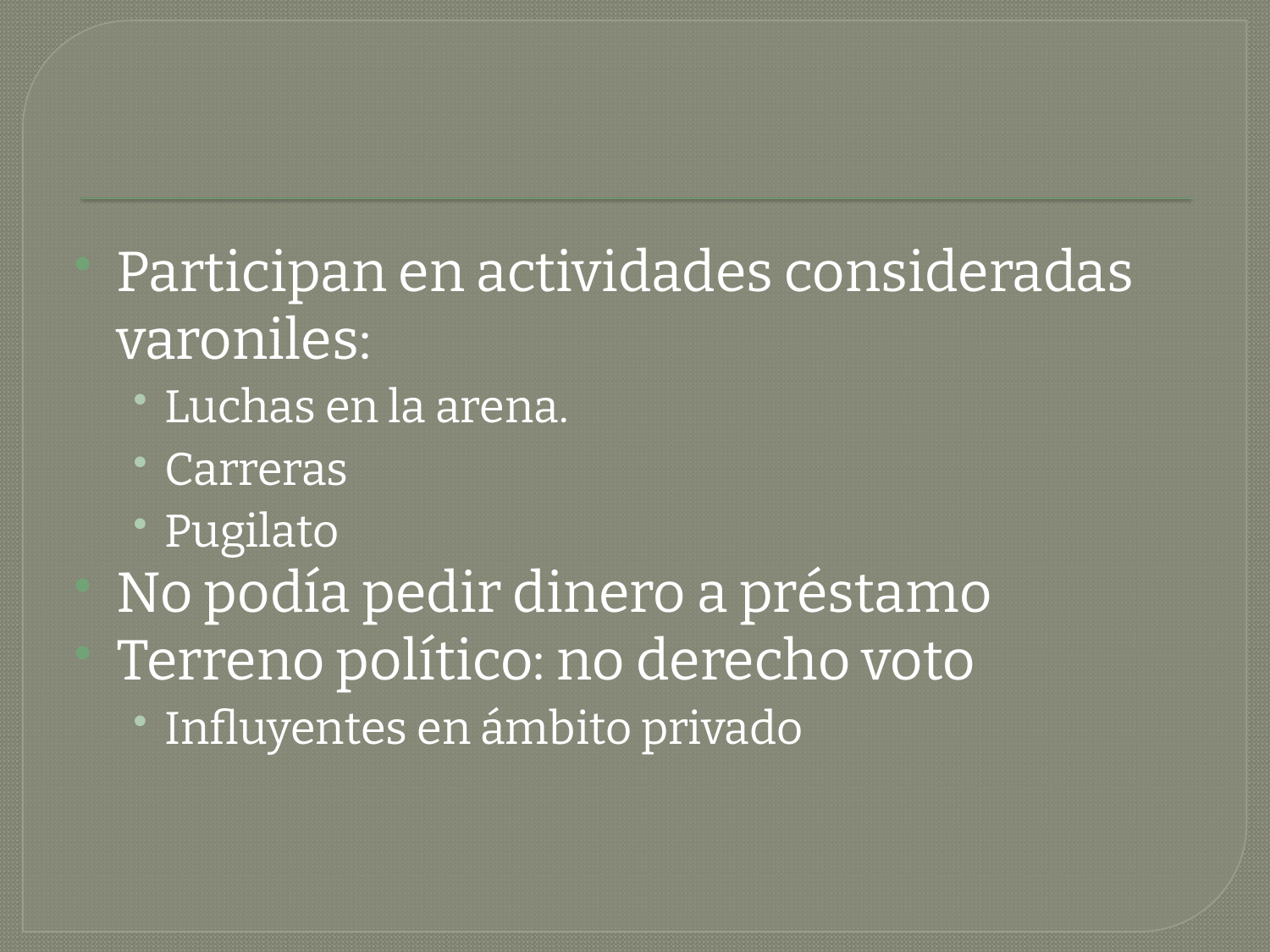

#
Participan en actividades consideradas varoniles:
Luchas en la arena.
Carreras
Pugilato
No podía pedir dinero a préstamo
Terreno político: no derecho voto
Influyentes en ámbito privado